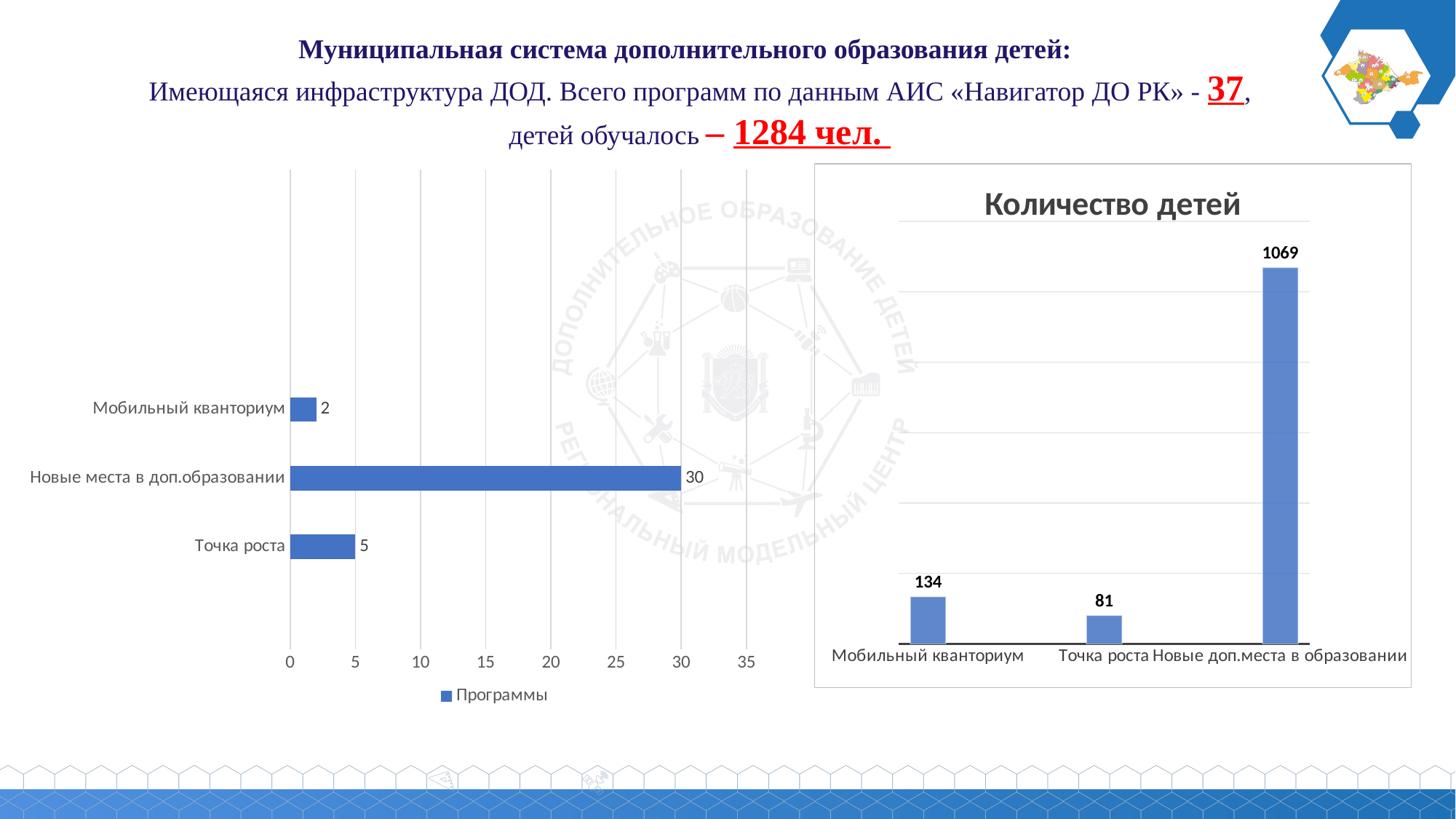

Муниципальная система дополнительного образования детей:
Имеющаяся инфраструктура ДОД. Всего программ по данным АИС «Навигатор ДО РК» - 37, детей обучалось – 1284 чел.

### Chart

| Category | Программы |
|---|---|
|  | None |
| Точка роста | 5.0 |
| Новые места в доп.образовании | 30.0 |
| Мобильный кванториум | 2.0 |

### Chart: Количество детей

| Category | Столбец1 |
|---|---|
| Мобильный кванториум | 134.0 |
|  | None |
|  | None |
| Точка роста | 81.0 |
|  | None |
|  | None |
| Новые доп.места в образовании | 1069.0 |